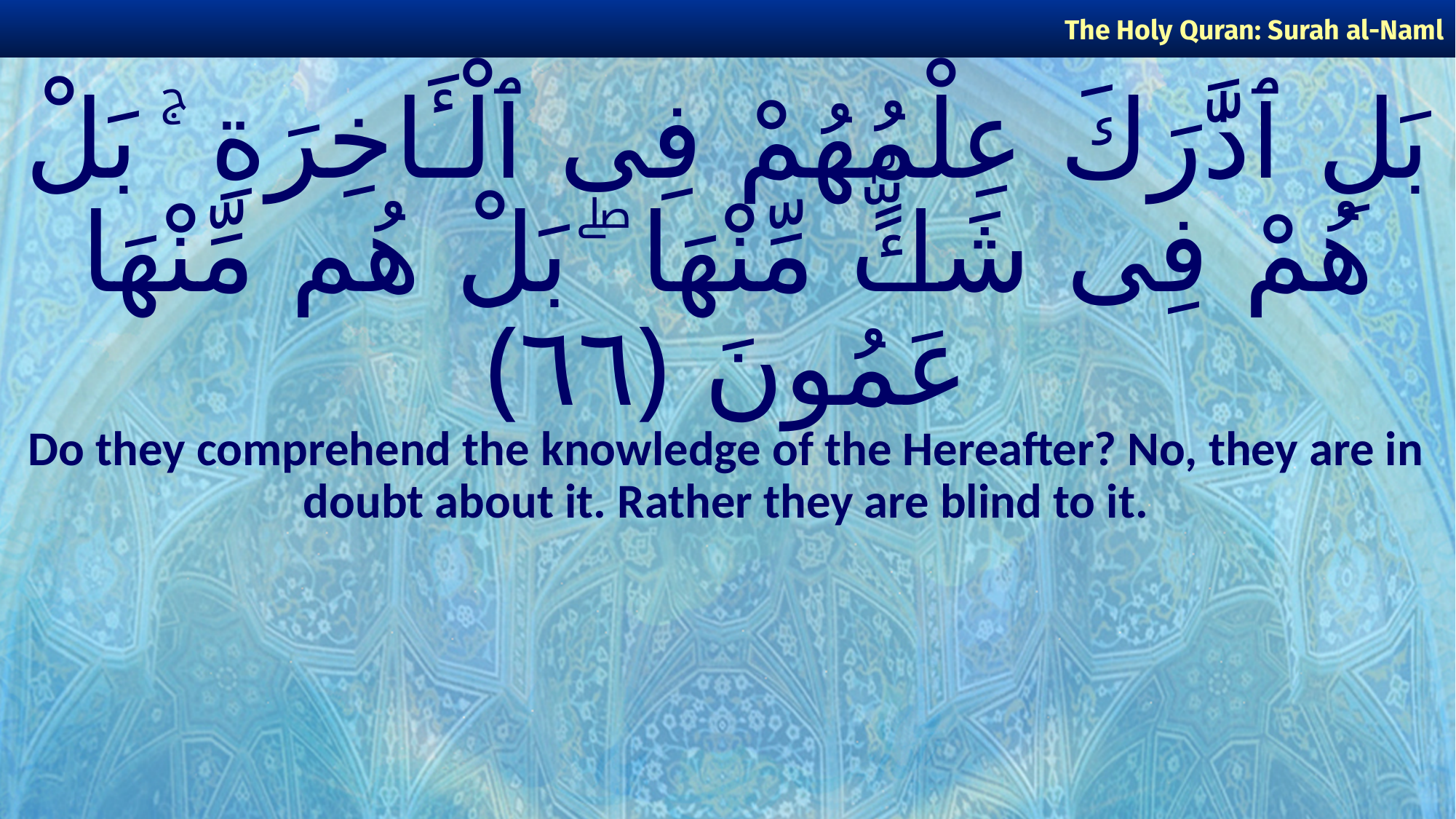

The Holy Quran: Surah al-Naml
# بَلِ ٱدَّٰرَكَ عِلْمُهُمْ فِى ٱلْـَٔاخِرَةِ ۚ بَلْ هُمْ فِى شَكٍّۢ مِّنْهَا ۖ بَلْ هُم مِّنْهَا عَمُونَ ﴿٦٦﴾
Do they comprehend the knowledge of the Hereafter? No, they are in doubt about it. Rather they are blind to it.